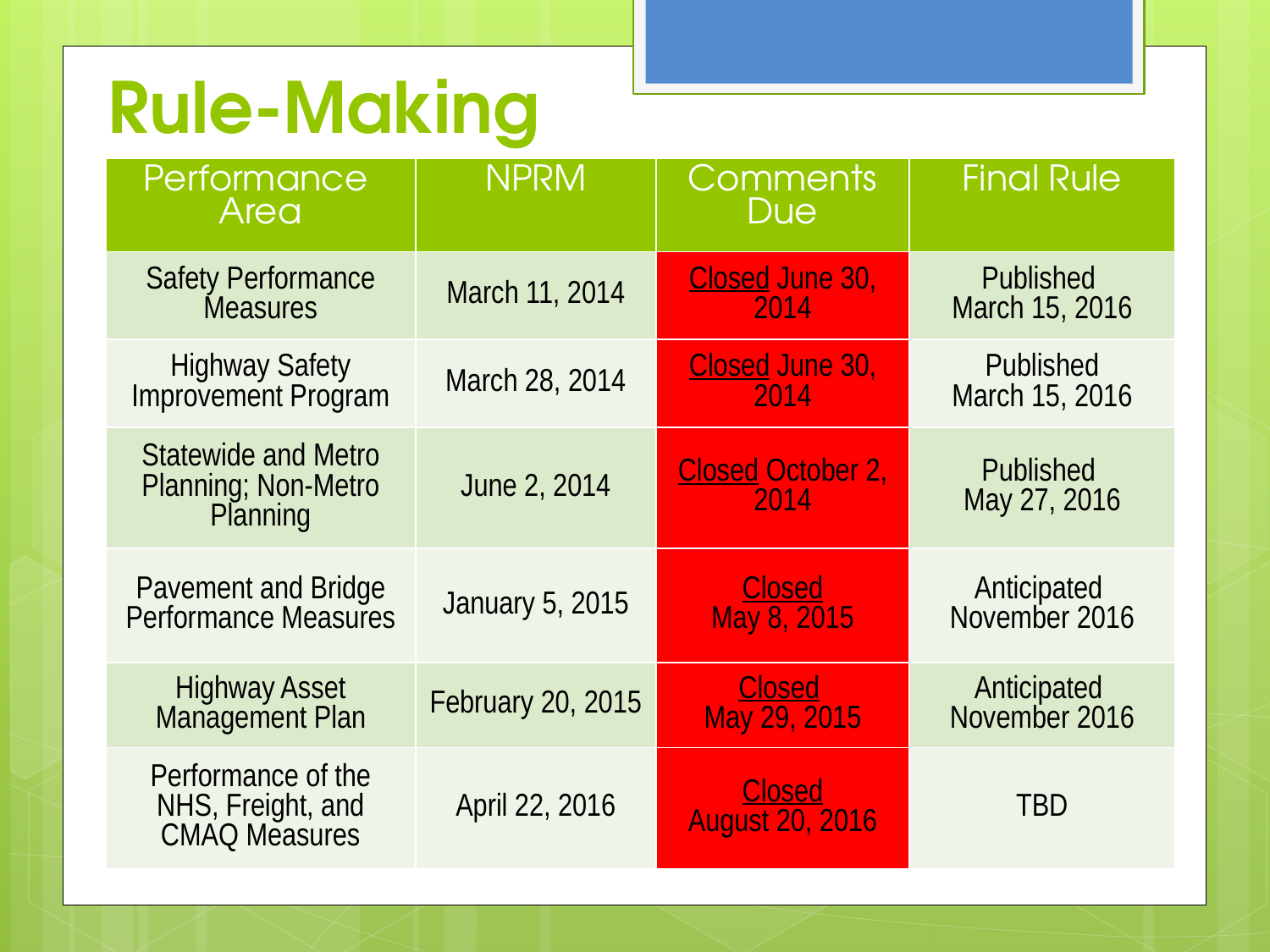

# Rule-Making
| Performance Area | NPRM | Comments Due | Final Rule |
| --- | --- | --- | --- |
| Safety Performance Measures | March 11, 2014 | Closed June 30, 2014 | Published March 15, 2016 |
| Highway Safety Improvement Program | March 28, 2014 | Closed June 30, 2014 | Published March 15, 2016 |
| Statewide and Metro Planning; Non-Metro Planning | June 2, 2014 | Closed October 2, 2014 | Published May 27, 2016 |
| Pavement and Bridge Performance Measures | January 5, 2015 | Closed May 8, 2015 | Anticipated November 2016 |
| Highway Asset Management Plan | February 20, 2015 | Closed May 29, 2015 | Anticipated November 2016 |
| Performance of the NHS, Freight, and CMAQ Measures | April 22, 2016 | Closed August 20, 2016 | TBD |